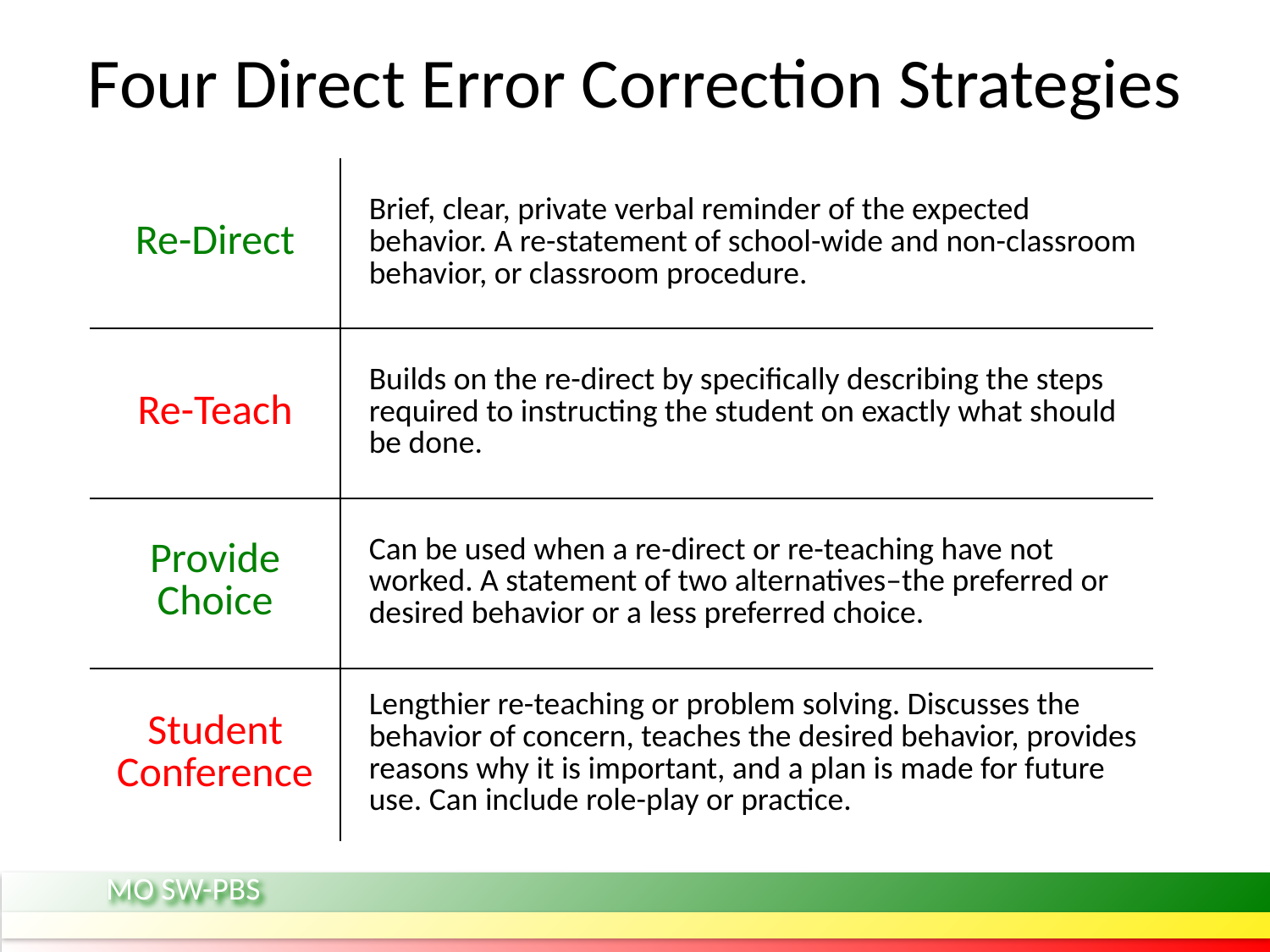

# Four Direct Error Correction Strategies
| Re-Direct | Brief, clear, private verbal reminder of the expected behavior. A re-statement of school-wide and non-classroom behavior, or classroom procedure. |
| --- | --- |
| Re-Teach | Builds on the re-direct by specifically describing the steps required to instructing the student on exactly what should be done. |
| Provide Choice | Can be used when a re-direct or re-teaching have not worked. A statement of two alternatives–the preferred or desired behavior or a less preferred choice. |
| Student Conference | Lengthier re-teaching or problem solving. Discusses the behavior of concern, teaches the desired behavior, provides reasons why it is important, and a plan is made for future use. Can include role-play or practice. |